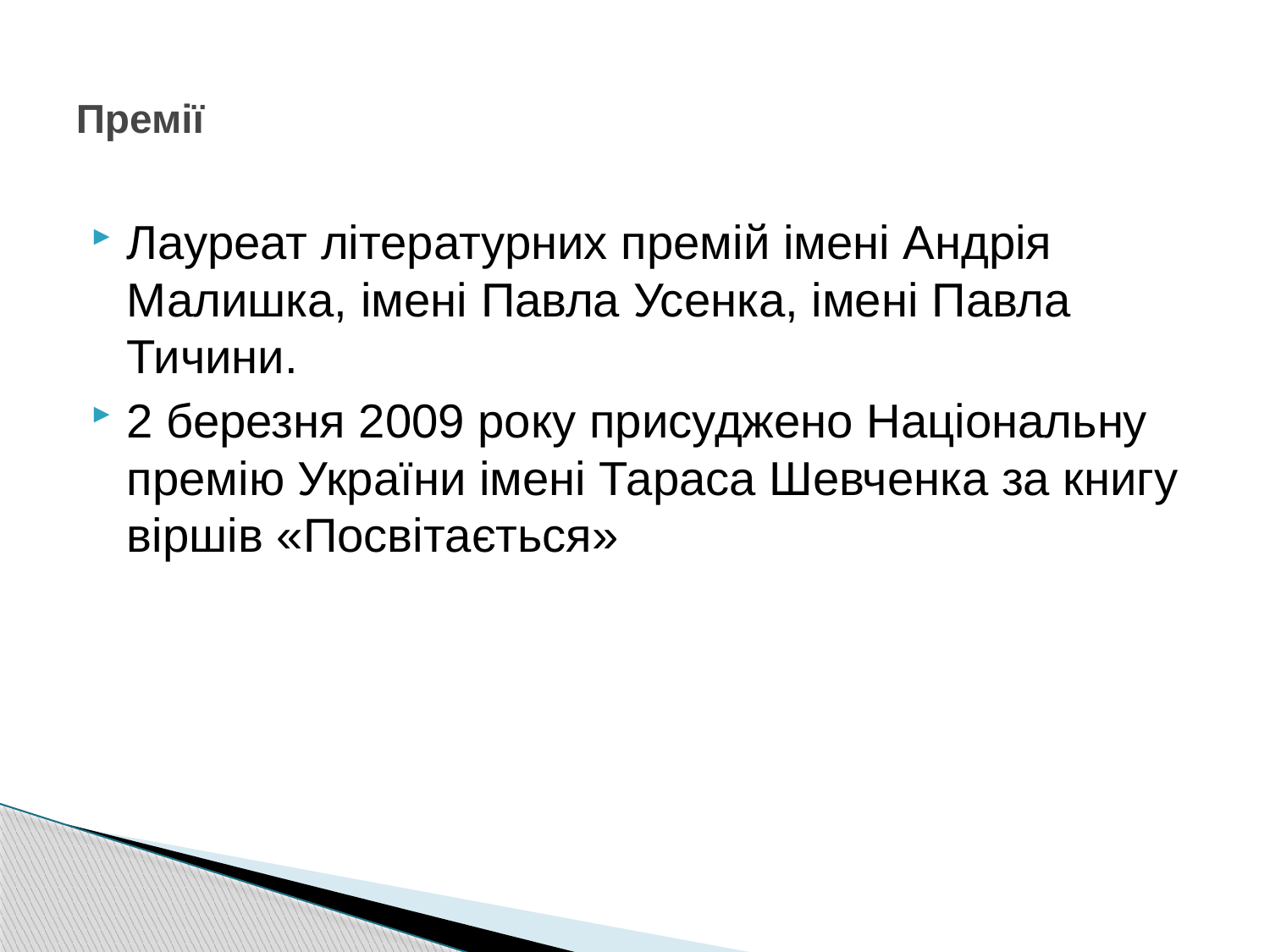

# Премії
Лауреат літературних премій імені Андрія Малишка, імені Павла Усенка, імені Павла Тичини.
2 березня 2009 року присуджено Національну премію України імені Тараса Шевченка за книгу віршів «Посвітається»